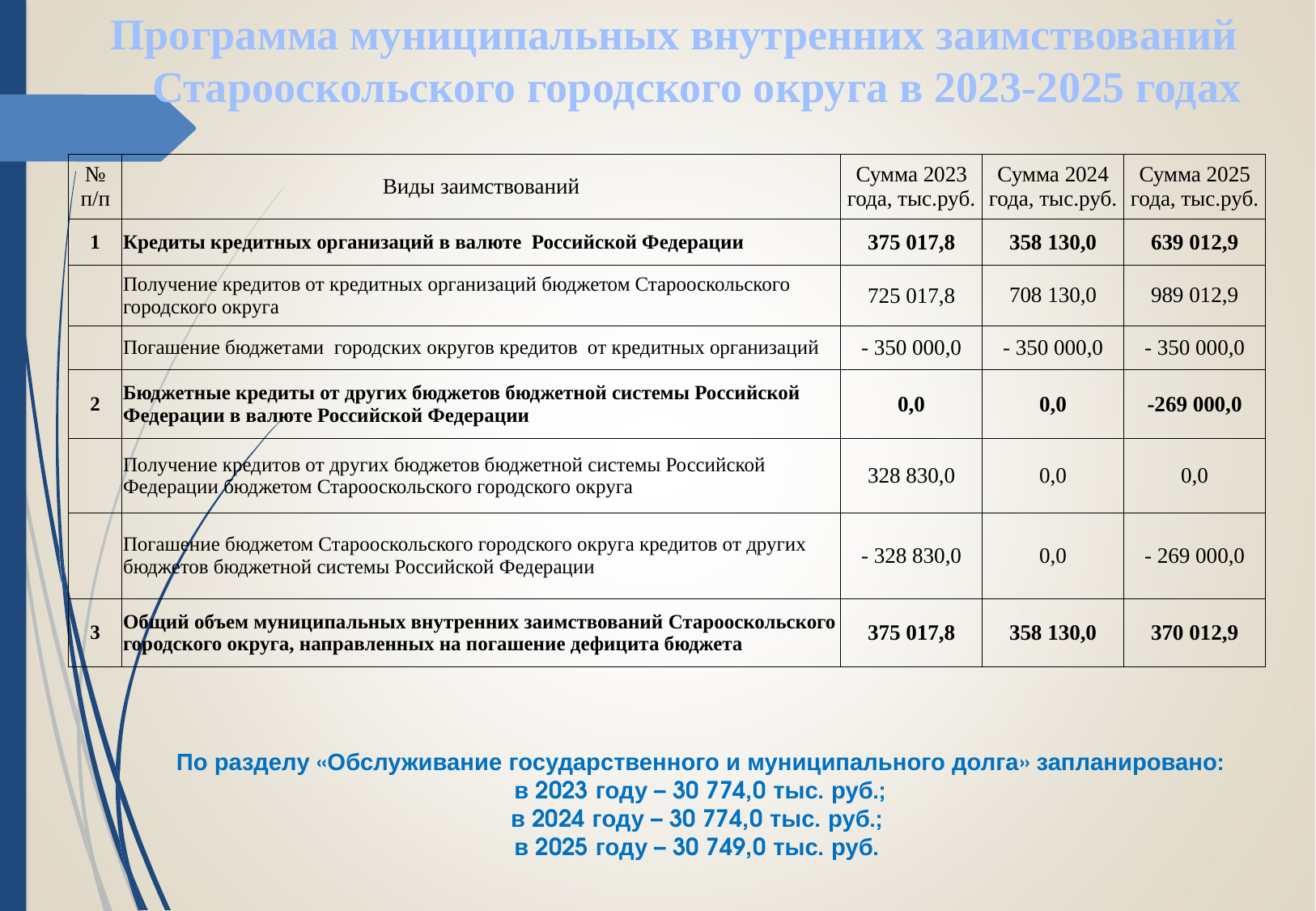

Программа муниципальных внутренних заимствований Старооскольского городского округа в 2023-2025 годах
| № п/п | Виды заимствований | Сумма 2023 года, тыс.руб. | Сумма 2024 года, тыс.руб. | Сумма 2025 года, тыс.руб. |
| --- | --- | --- | --- | --- |
| 1 | Кредиты кредитных организаций в валюте Российской Федерации | 375 017,8 | 358 130,0 | 639 012,9 |
|  | Получение кредитов от кредитных организаций бюджетом Старооскольского городского округа | 725 017,8 | 708 130,0 | 989 012,9 |
|  | Погашение бюджетами городских округов кредитов от кредитных организаций | - 350 000,0 | - 350 000,0 | - 350 000,0 |
| 2 | Бюджетные кредиты от других бюджетов бюджетной системы Российской Федерации в валюте Российской Федерации | 0,0 | 0,0 | -269 000,0 |
|  | Получение кредитов от других бюджетов бюджетной системы Российской Федерации бюджетом Старооскольского городского округа | 328 830,0 | 0,0 | 0,0 |
|  | Погашение бюджетом Старооскольского городского округа кредитов от других бюджетов бюджетной системы Российской Федерации | - 328 830,0 | 0,0 | - 269 000,0 |
| 3 | Общий объем муниципальных внутренних заимствований Старооскольского городского округа, направленных на погашение дефицита бюджета | 375 017,8 | 358 130,0 | 370 012,9 |

По разделу «Обслуживание государственного и муниципального долга» запланировано:
в 2023 году – 30 774,0 тыс. руб.;
в 2024 году – 30 774,0 тыс. руб.;
в 2025 году – 30 749,0 тыс. руб.